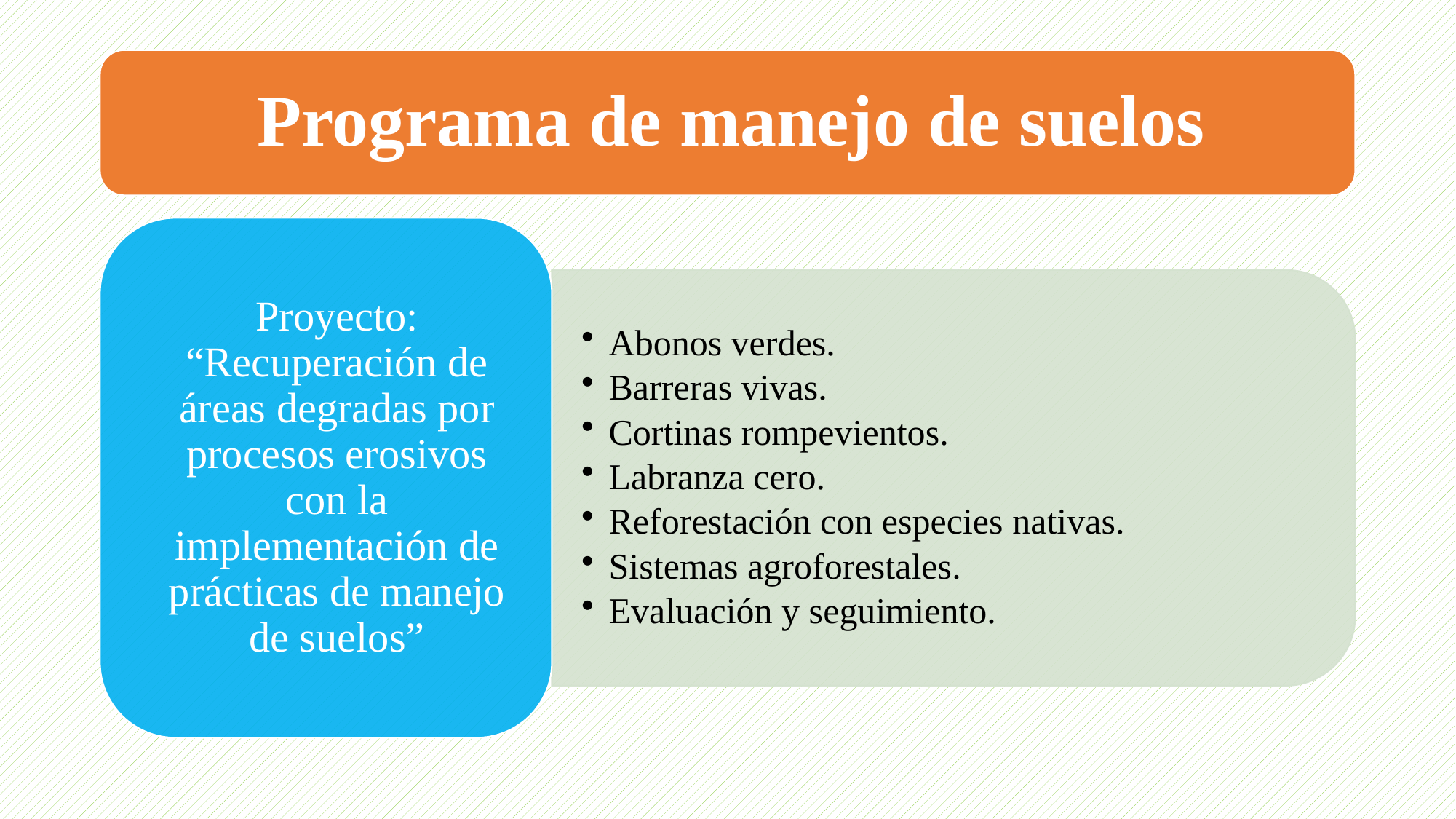

Programa de manejo de suelos
Abonos verdes.
Barreras vivas.
Cortinas rompevientos.
Labranza cero.
Reforestación con especies nativas.
Sistemas agroforestales.
Evaluación y seguimiento.
Proyecto: “Recuperación de áreas degradas por procesos erosivos con la implementación de prácticas de manejo de suelos”